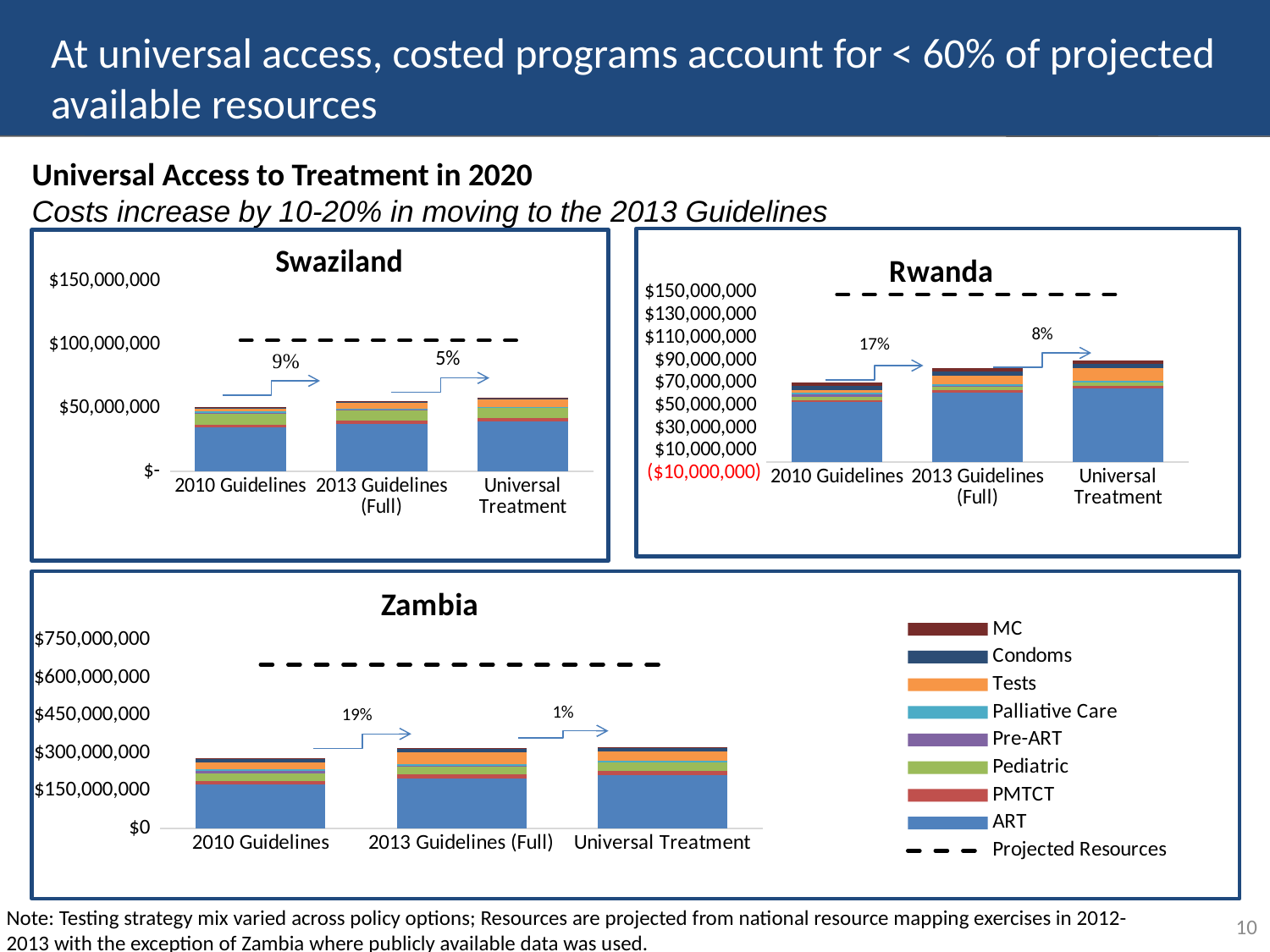

# At universal access, costed programs account for < 60% of projected available resources
Universal Access to Treatment in 2020
Costs increase by 10-20% in moving to the 2013 Guidelines

### Chart: Swaziland

| Category | ART | PMTCT | Pediatric  | Pre-ART | Palliative Care | Tests | Condoms | MC | Projected Resources |
|---|---|---|---|---|---|---|---|---|---|
| 2010 Guidelines | 34930069.940047696 | 2010828.0705955063 | 8146514.657488016 | 1235354.400822652 | 1161576.66954 | 1858613.443080765 | 925249.6035697494 | 242851.38 | 103169837.81260148 |
| 2013 Guidelines (Full) | 37422922.20671964 | 2561508.4538623877 | 8146514.657488016 | 391634.21350082837 | 1052328.3796199998 | 4429749.754097024 | 925249.6035697494 | 242851.38 | 103169837.81260148 |
| Universal Treatment | 39268831.11330746 | 2539492.063053705 | 8146514.657488016 | 0.0 | 1022203.8687 | 5729313.230456168 | 925249.6035697494 | 242851.38 | 103169837.81260148 |

### Chart: Rwanda

| Category | ART | PMTCT | Pediatric  | Pre-ART | Palliative Care | Tests | Condoms | MC | Projected Resources |
|---|---|---|---|---|---|---|---|---|---|
| 2010 Guidelines | 53065986.0 | 1594932.0 | 3351244.0 | 1684948.0 | 1412545.0 | 2835868.0 | 3687358.0 | 2760913.0 | 148124476.77255777 |
| 2013 Guidelines (Full) | 61712758.0 | 2138387.0 | 3351244.0 | 455819.0 | 1223593.0 | 7458696.0 | 3687358.0 | 2760913.0 | 148124476.77255777 |
| Universal Treatment | 65141429.0 | 2106728.0 | 3351244.0 | 0.0 | 1150146.0 | 11247285.0 | 3687358.0 | 2760913.0 | 148124476.77255777 |
8%
17%

### Chart: Zambia

| Category | ART | PMTCT | Pediatric  | Pre-ART | Palliative Care | Tests | Condoms | MC | Projected Resources |
|---|---|---|---|---|---|---|---|---|---|
| 2010 Guidelines | 175092355.0 | 12575464.0 | 32344696.0 | 7899365.0 | 7505314.0 | 27657330.0 | 12558144.0 | 5564393.0 | 651918395.3694204 |
| 2013 Guidelines (Full) | 198003787.0 | 17688854.0 | 32345547.0 | 2420587.0 | 6705694.0 | 45838743.0 | 12558144.0 | 5564393.0 | 651918395.3694204 |
| Universal Treatment | 212235300.0 | 17559552.0 | 32338600.0 | 0.0 | 6440098.0 | 37557571.0 | 12558144.0 | 5564393.0 | 651918395.3694204 |
1%
19%
Note: Testing strategy mix varied across policy options; Resources are projected from national resource mapping exercises in 2012-2013 with the exception of Zambia where publicly available data was used.
10